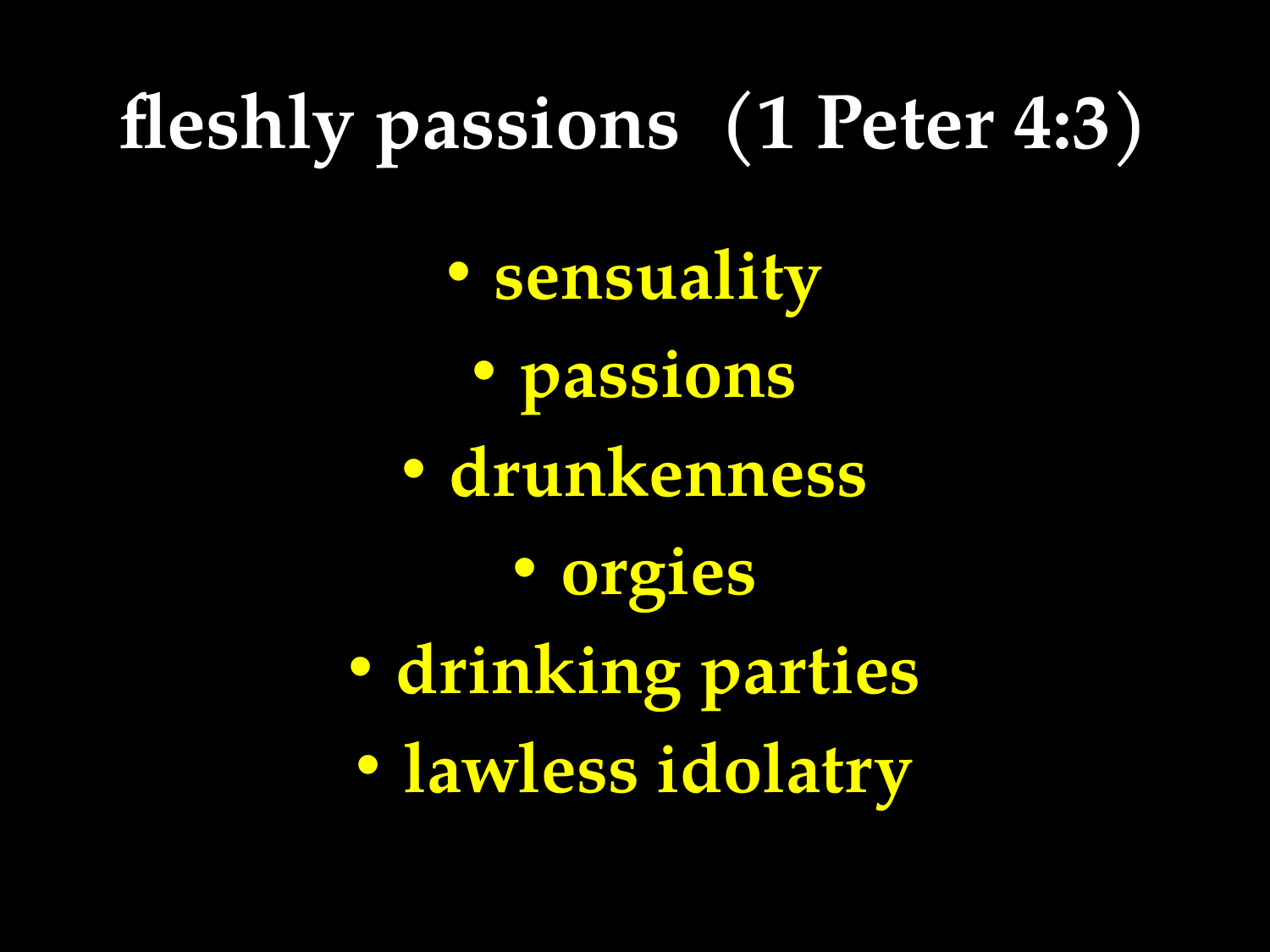

# fleshly passions  (1 Peter 4:3)
sensuality
passions
drunkenness
orgies
drinking parties
lawless idolatry